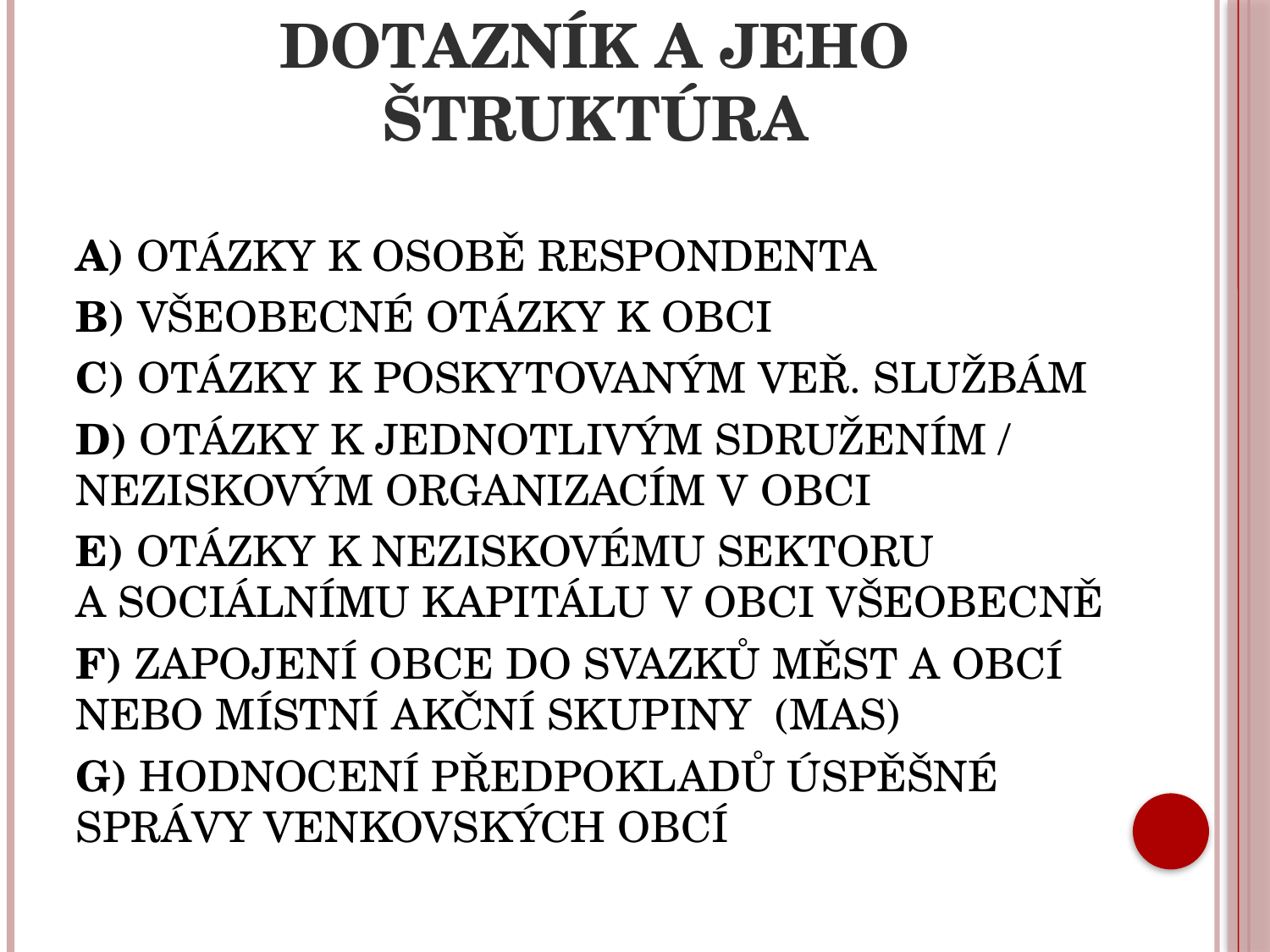

# Dotazník a jeho štruktúra
A) Otázky k osobě respondenta
B) Všeobecné otázky k obci
C) Otázky k poskytovaným veř. službám
D) Otázky k jednotlivým sdružením / neziskovým organizacím v obci
E) Otázky k neziskovému sektoru
a sociálnímu kapitálu v obci všeobecně
F) Zapojení obce do svazků měst a obcí nebo místní akční skupiny  (MAS)
G) Hodnocení předpokladů úspěšné správy venkovských obcí